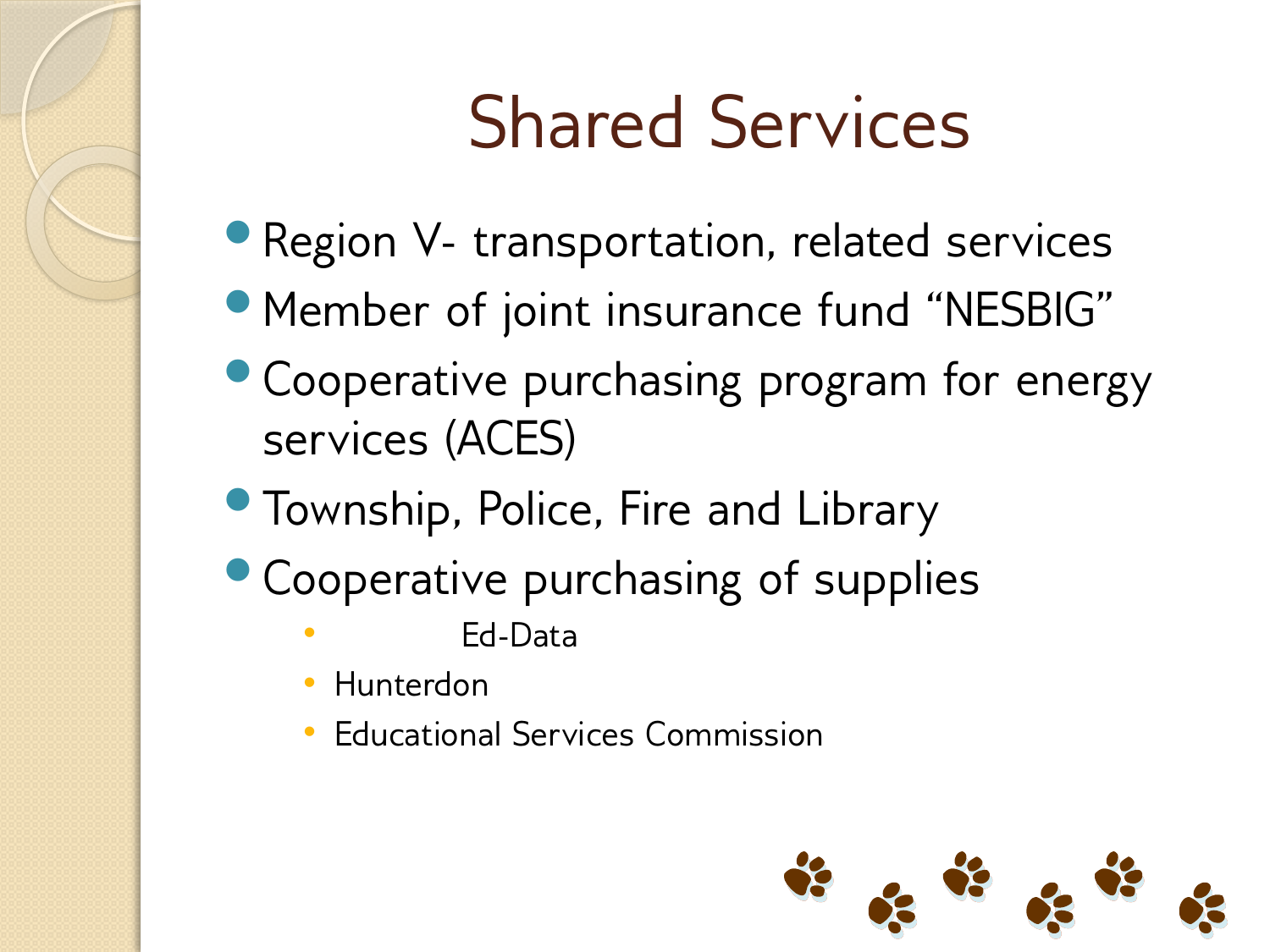

# Shared Services
Region V- transportation, related services
Member of joint insurance fund “NESBIG”
Cooperative purchasing program for energy  services (ACES)
Township, Police, Fire and Library
Cooperative purchasing of supplies
	Ed-Data
Hunterdon
Educational Services Commission